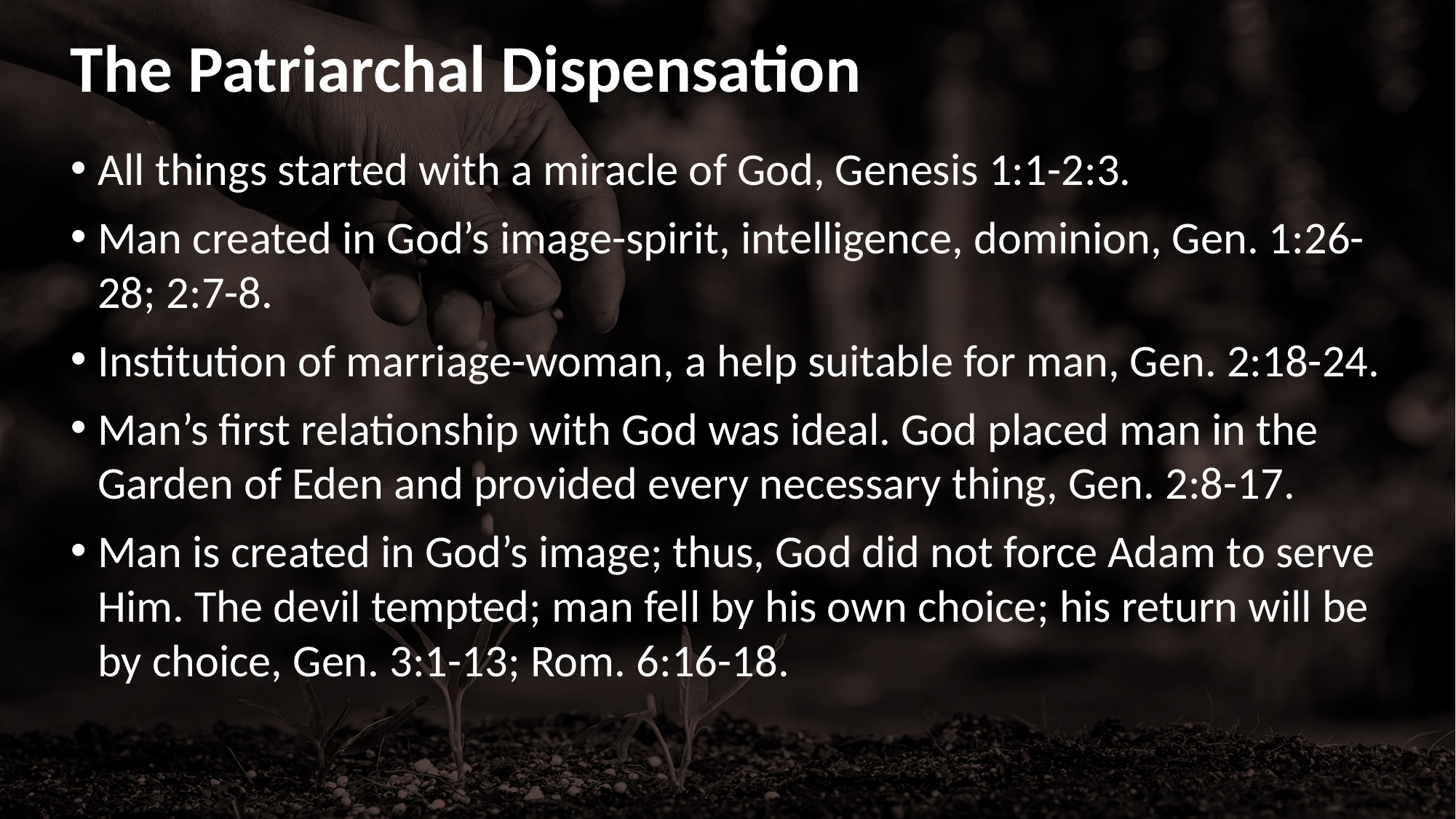

# The Patriarchal Dispensation
All things started with a miracle of God, Genesis 1:1-2:3.
Man created in God’s image-spirit, intelligence, dominion, Gen. 1:26-28; 2:7-8.
Institution of marriage-woman, a help suitable for man, Gen. 2:18-24.
Man’s first relationship with God was ideal. God placed man in the Garden of Eden and provided every necessary thing, Gen. 2:8-17.
Man is created in God’s image; thus, God did not force Adam to serve Him. The devil tempted; man fell by his own choice; his return will be by choice, Gen. 3:1-13; Rom. 6:16-18.